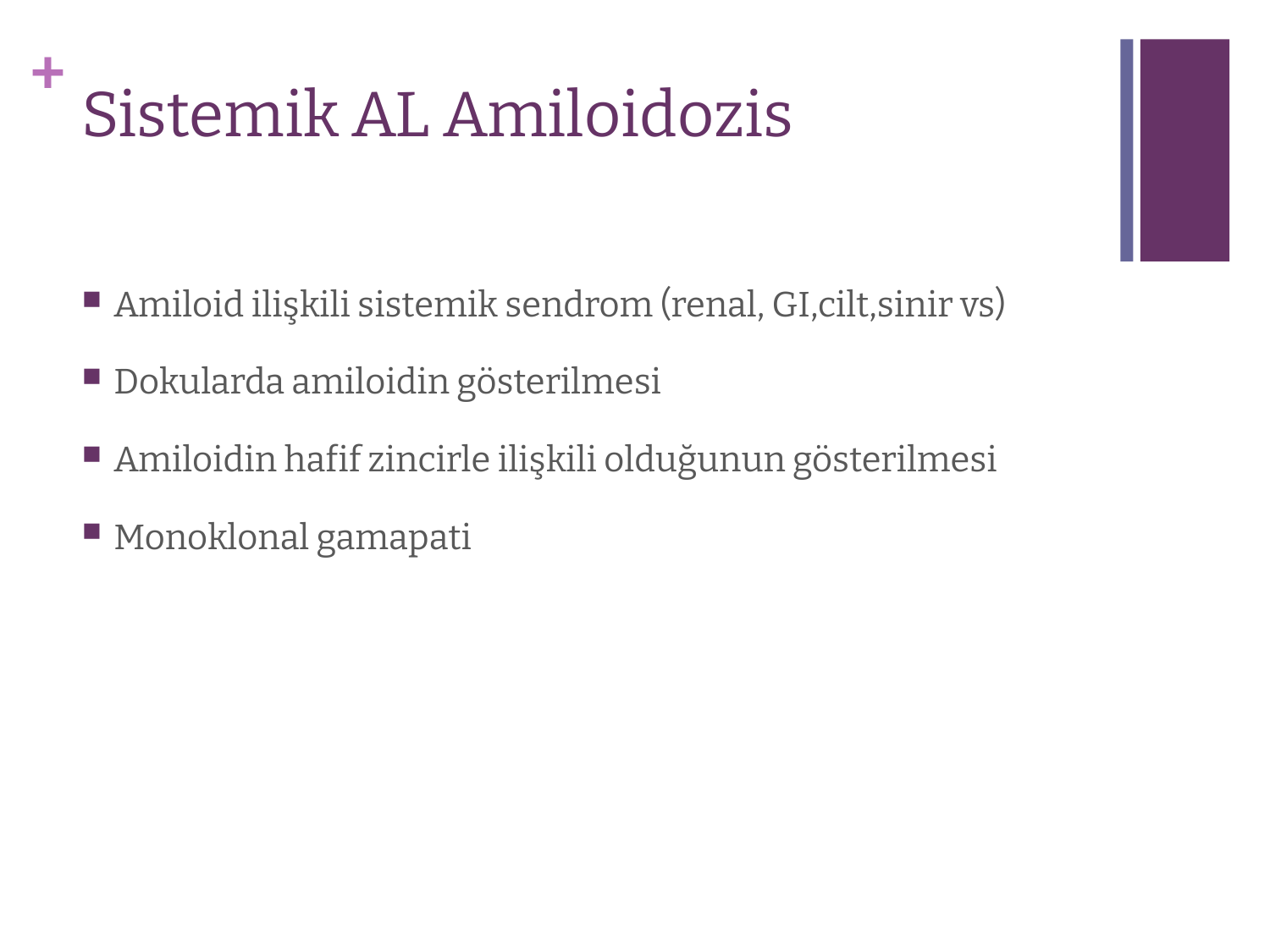

# Sistemik AL Amiloidozis
Amiloid ilişkili sistemik sendrom (renal, GI,cilt,sinir vs)
Dokularda amiloidin gösterilmesi
Amiloidin hafif zincirle ilişkili olduğunun gösterilmesi
Monoklonal gamapati